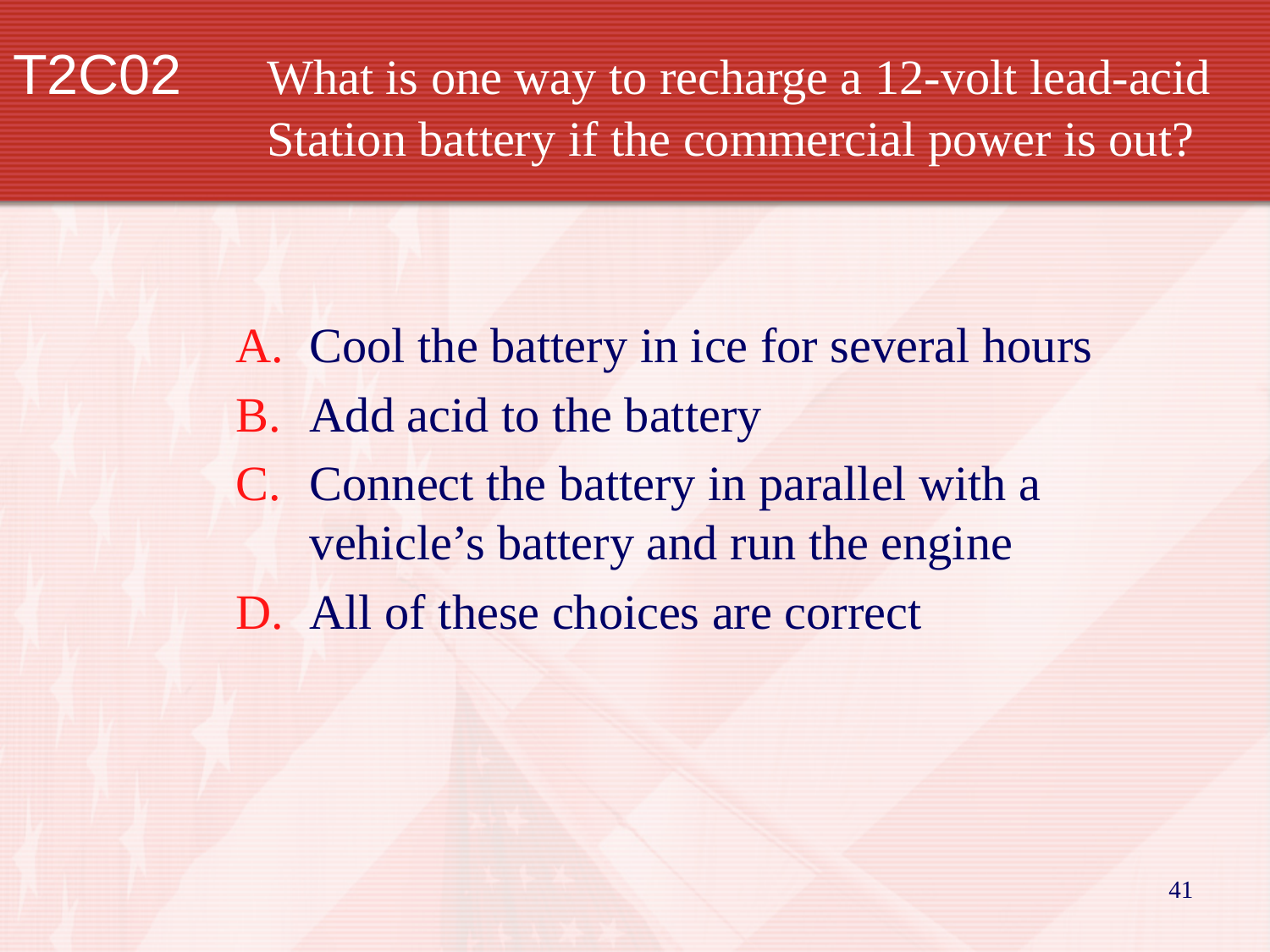

T2C02		What is one way to recharge a 12-volt lead-acid 		Station battery if the commercial power is out?
Cool the battery in ice for several hours
Add acid to the battery
Connect the battery in parallel with a vehicle’s battery and run the engine
All of these choices are correct
41